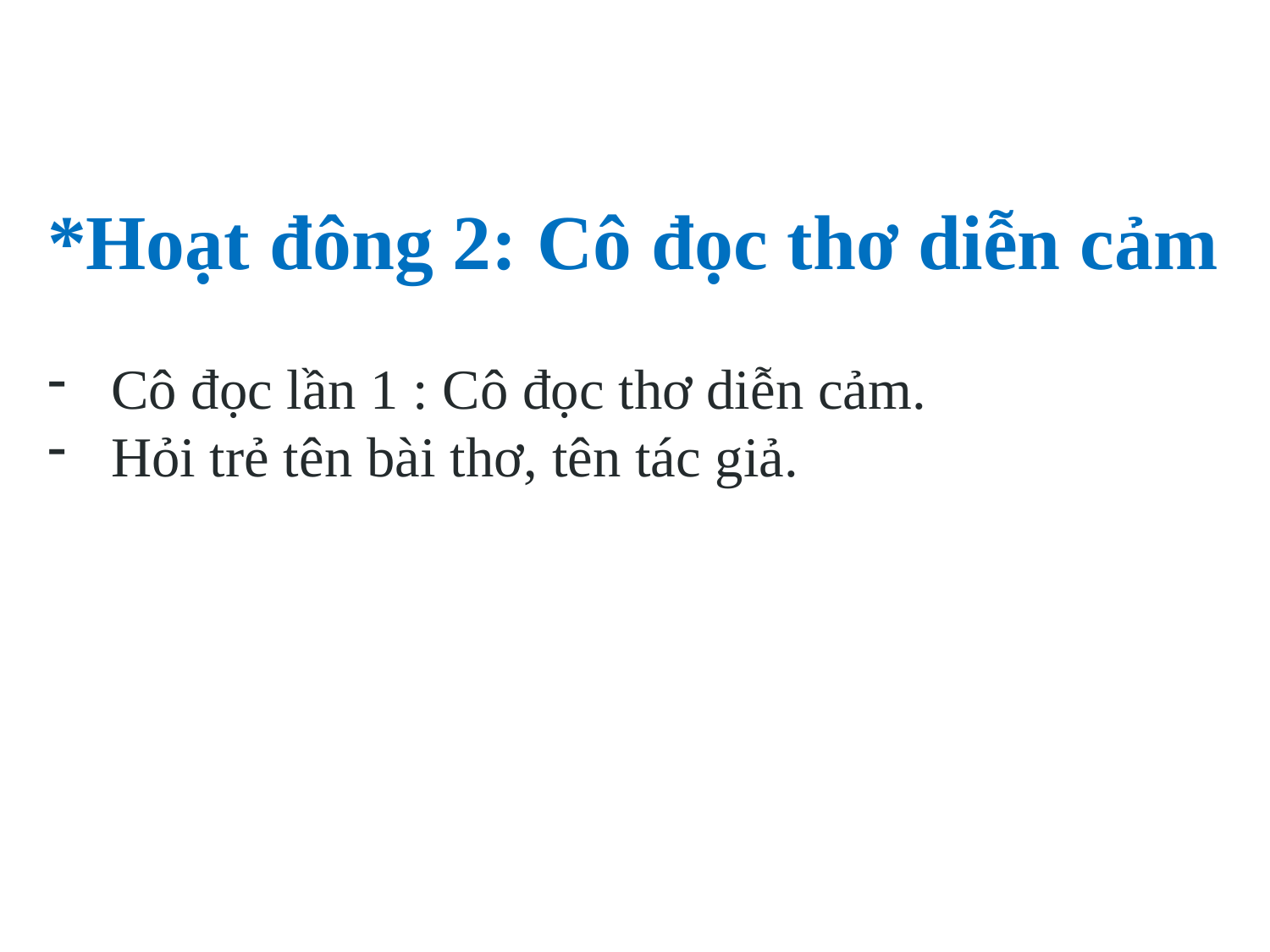

*Hoạt đông 2: Cô đọc thơ diễn cảm

Cô đọc lần 1 : Cô đọc thơ diễn cảm.
Hỏi trẻ tên bài thơ, tên tác giả.